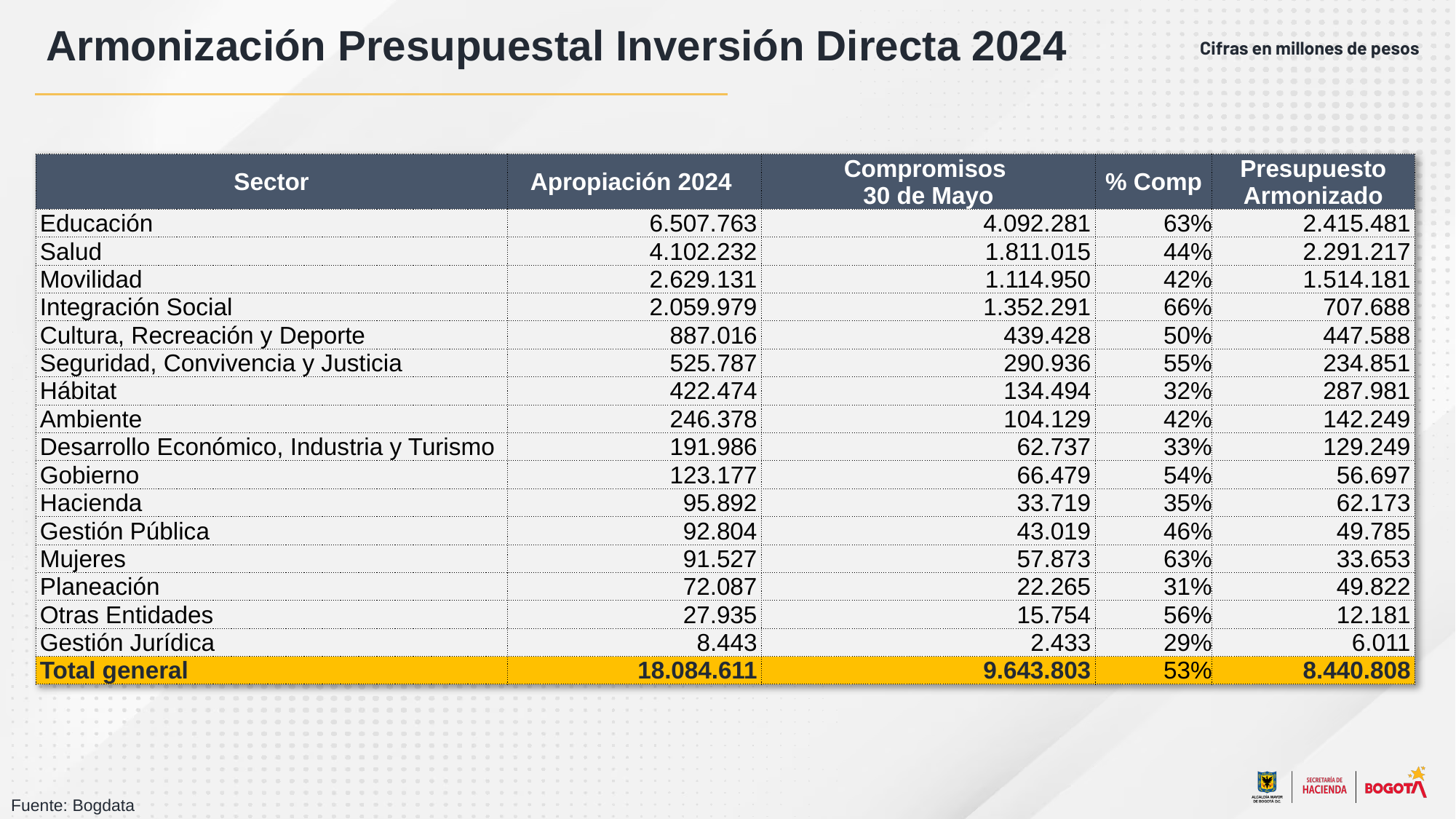

Armonización Presupuestal Inversión Directa 2024
Cifras en millones de pesos
| Sector | Apropiación 2024 | Compromisos 30 de Mayo | % Comp | Presupuesto Armonizado |
| --- | --- | --- | --- | --- |
| Educación | 6.507.763 | 4.092.281 | 63% | 2.415.481 |
| Salud | 4.102.232 | 1.811.015 | 44% | 2.291.217 |
| Movilidad | 2.629.131 | 1.114.950 | 42% | 1.514.181 |
| Integración Social | 2.059.979 | 1.352.291 | 66% | 707.688 |
| Cultura, Recreación y Deporte | 887.016 | 439.428 | 50% | 447.588 |
| Seguridad, Convivencia y Justicia | 525.787 | 290.936 | 55% | 234.851 |
| Hábitat | 422.474 | 134.494 | 32% | 287.981 |
| Ambiente | 246.378 | 104.129 | 42% | 142.249 |
| Desarrollo Económico, Industria y Turismo | 191.986 | 62.737 | 33% | 129.249 |
| Gobierno | 123.177 | 66.479 | 54% | 56.697 |
| Hacienda | 95.892 | 33.719 | 35% | 62.173 |
| Gestión Pública | 92.804 | 43.019 | 46% | 49.785 |
| Mujeres | 91.527 | 57.873 | 63% | 33.653 |
| Planeación | 72.087 | 22.265 | 31% | 49.822 |
| Otras Entidades | 27.935 | 15.754 | 56% | 12.181 |
| Gestión Jurídica | 8.443 | 2.433 | 29% | 6.011 |
| Total general | 18.084.611 | 9.643.803 | 53% | 8.440.808 |

Fuente: Bogdata